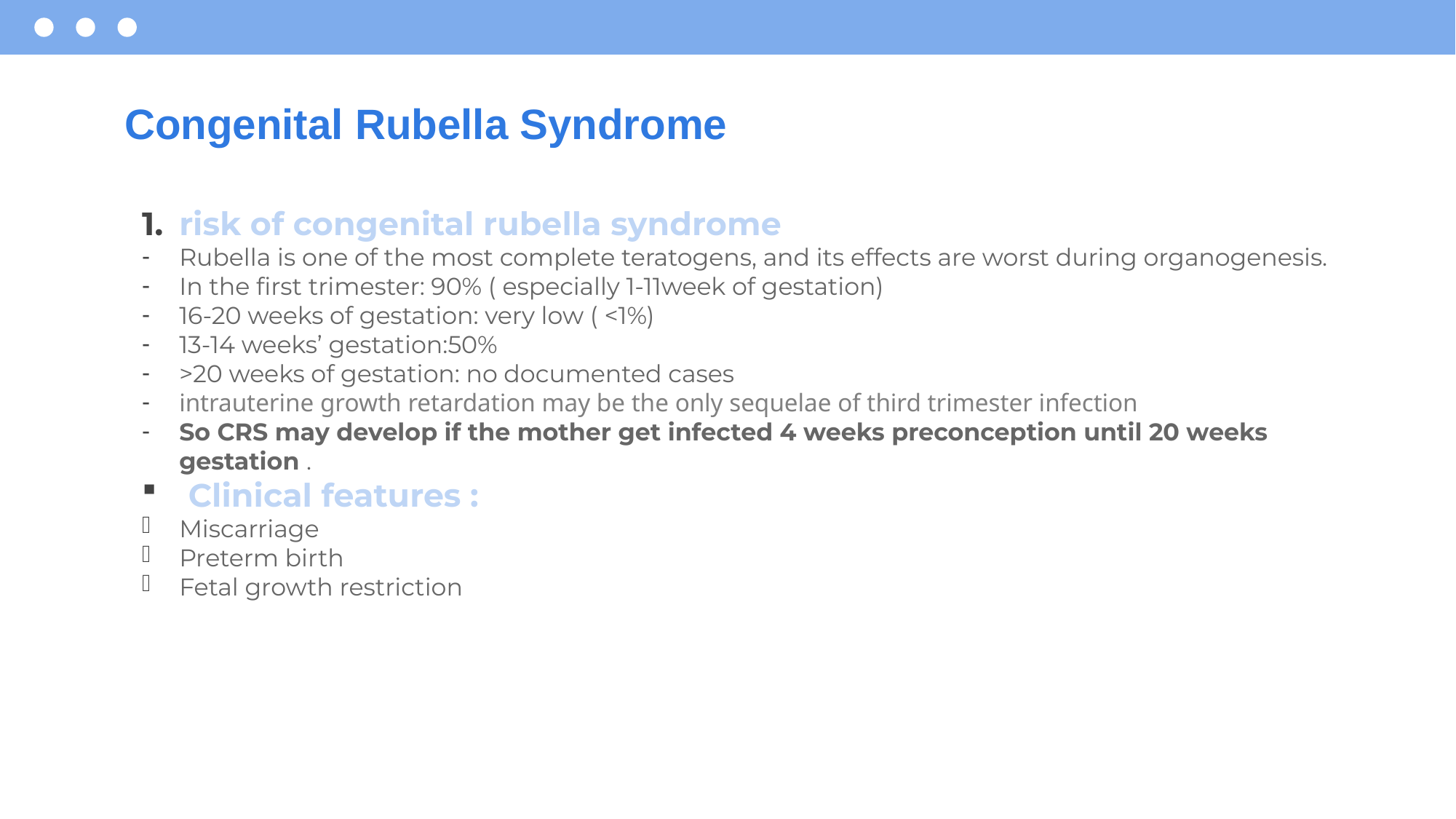

# Congenital Rubella Syndrome
risk of congenital rubella syndrome
Rubella is one of the most complete teratogens, and its effects are worst during organogenesis.
In the first trimester: 90% ( especially 1-11week of gestation)
16-20 weeks of gestation: very low ( <1%)
13-14 weeks’ gestation:50%
>20 weeks of gestation: no documented cases
intrauterine growth retardation may be the only sequelae of third trimester infection
So CRS may develop if the mother get infected 4 weeks preconception until 20 weeks gestation .
 Clinical features :
Miscarriage
Preterm birth
Fetal growth restriction